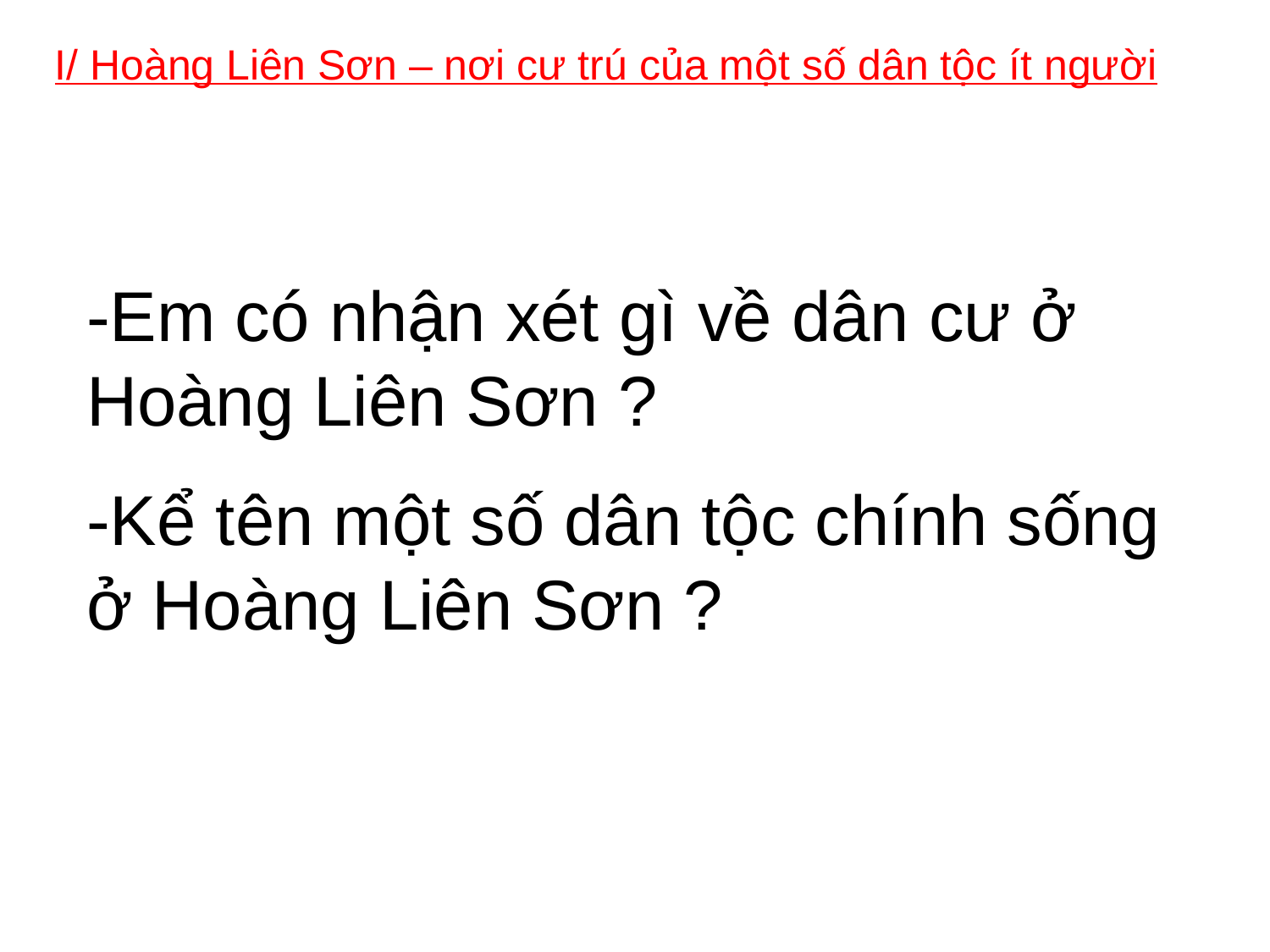

I/ Hoàng Liên Sơn – nơi cư trú của một số dân tộc ít người
-Em có nhận xét gì về dân cư ở Hoàng Liên Sơn ?
-Kể tên một số dân tộc chính sống ở Hoàng Liên Sơn ?